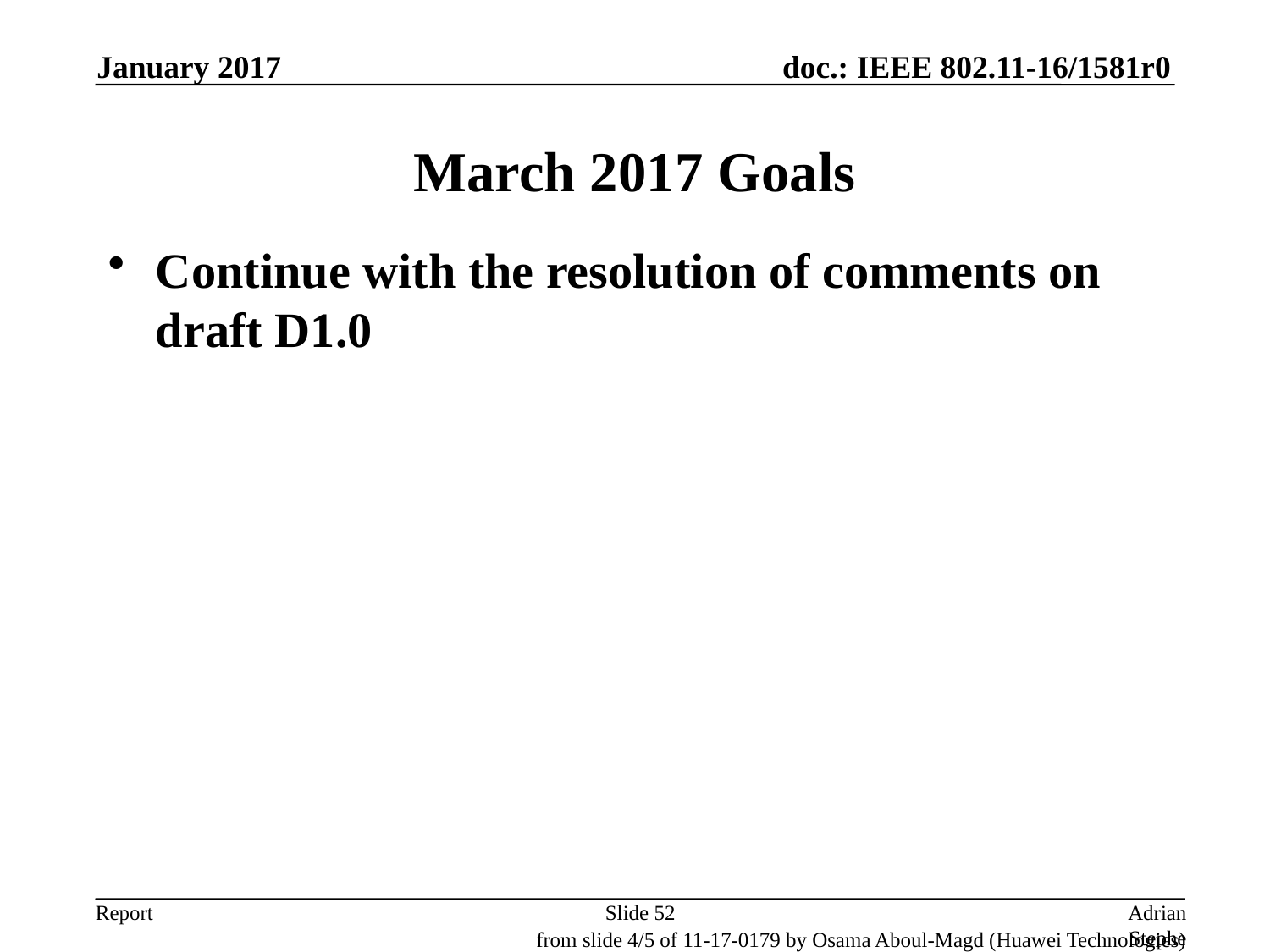

January 2017
# March 2017 Goals
Continue with the resolution of comments on draft D1.0

Slide 52
Adrian Stephens, Intel Corporation
from slide 4/5 of 11-17-0179 by Osama Aboul-Magd (Huawei Technologies)